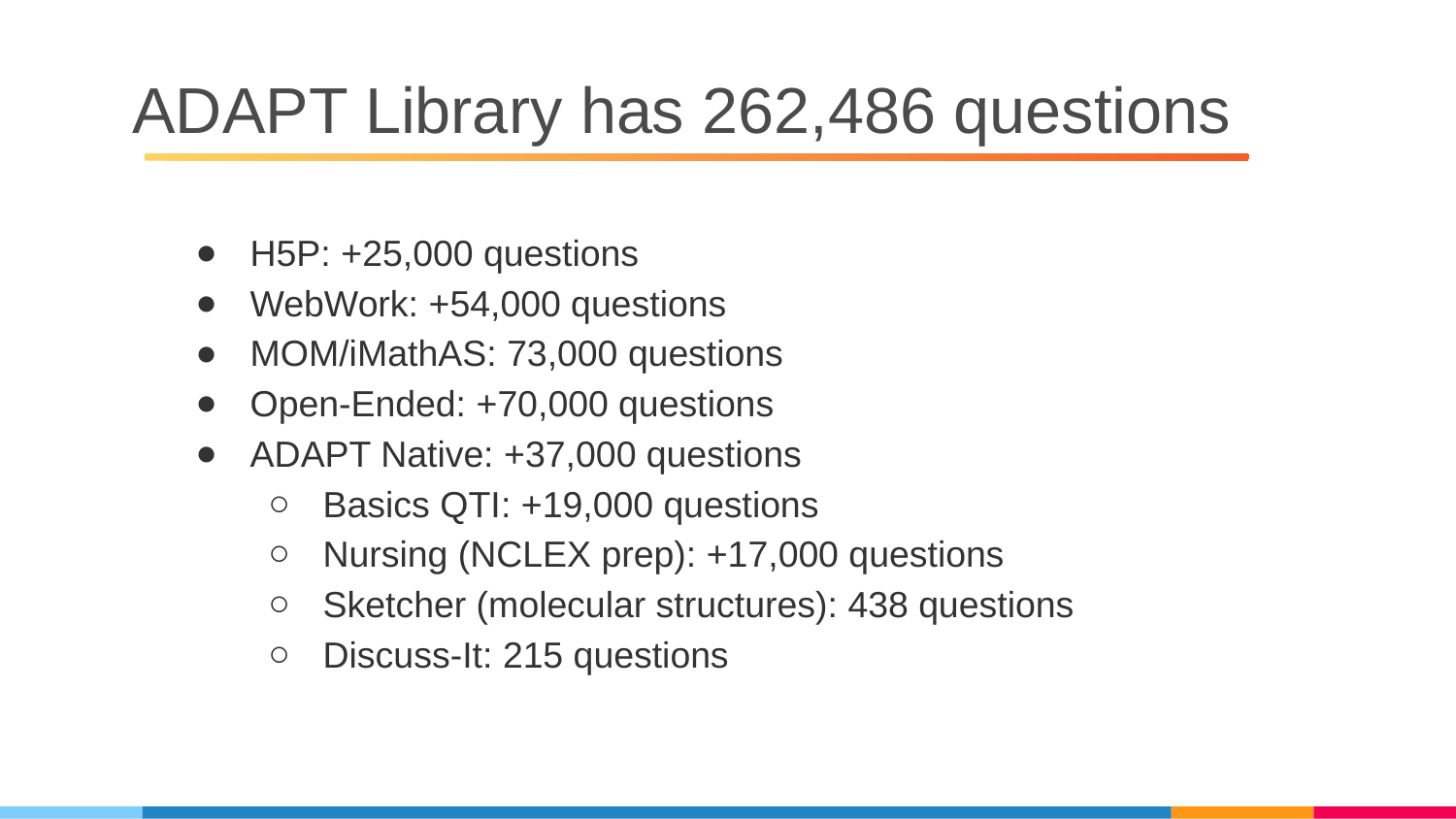

# ADAPT Library has 262,486 questions
H5P: +25,000 questions
WebWork: +54,000 questions
MOM/iMathAS: 73,000 questions
Open-Ended: +70,000 questions
ADAPT Native: +37,000 questions
Basics QTI: +19,000 questions
Nursing (NCLEX prep): +17,000 questions
Sketcher (molecular structures): 438 questions
Discuss-It: 215 questions